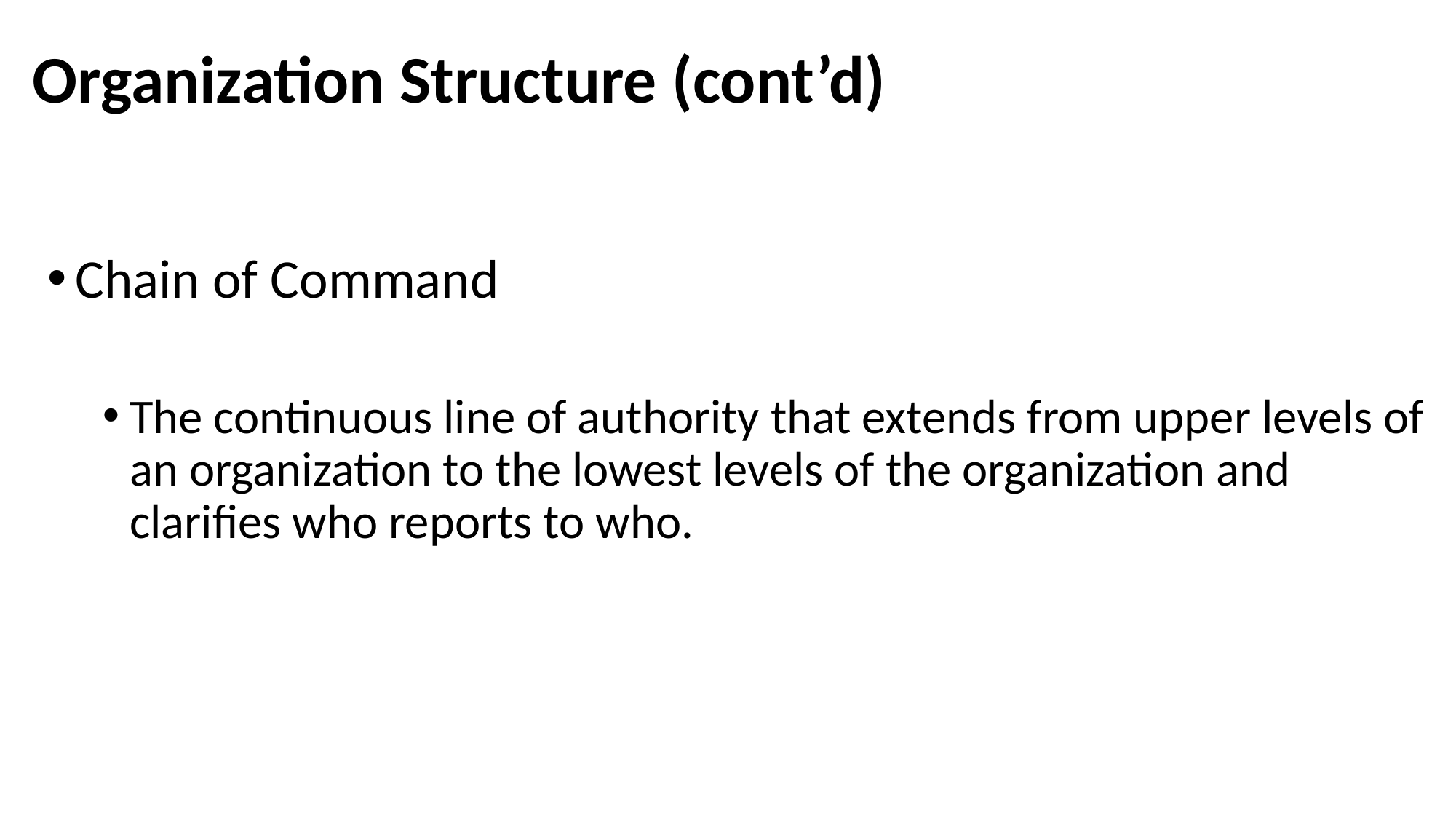

# Organization Structure (cont’d)
Chain of Command

The continuous line of authority that extends from upper levels of an organization to the lowest levels of the organization and clarifies who reports to who.